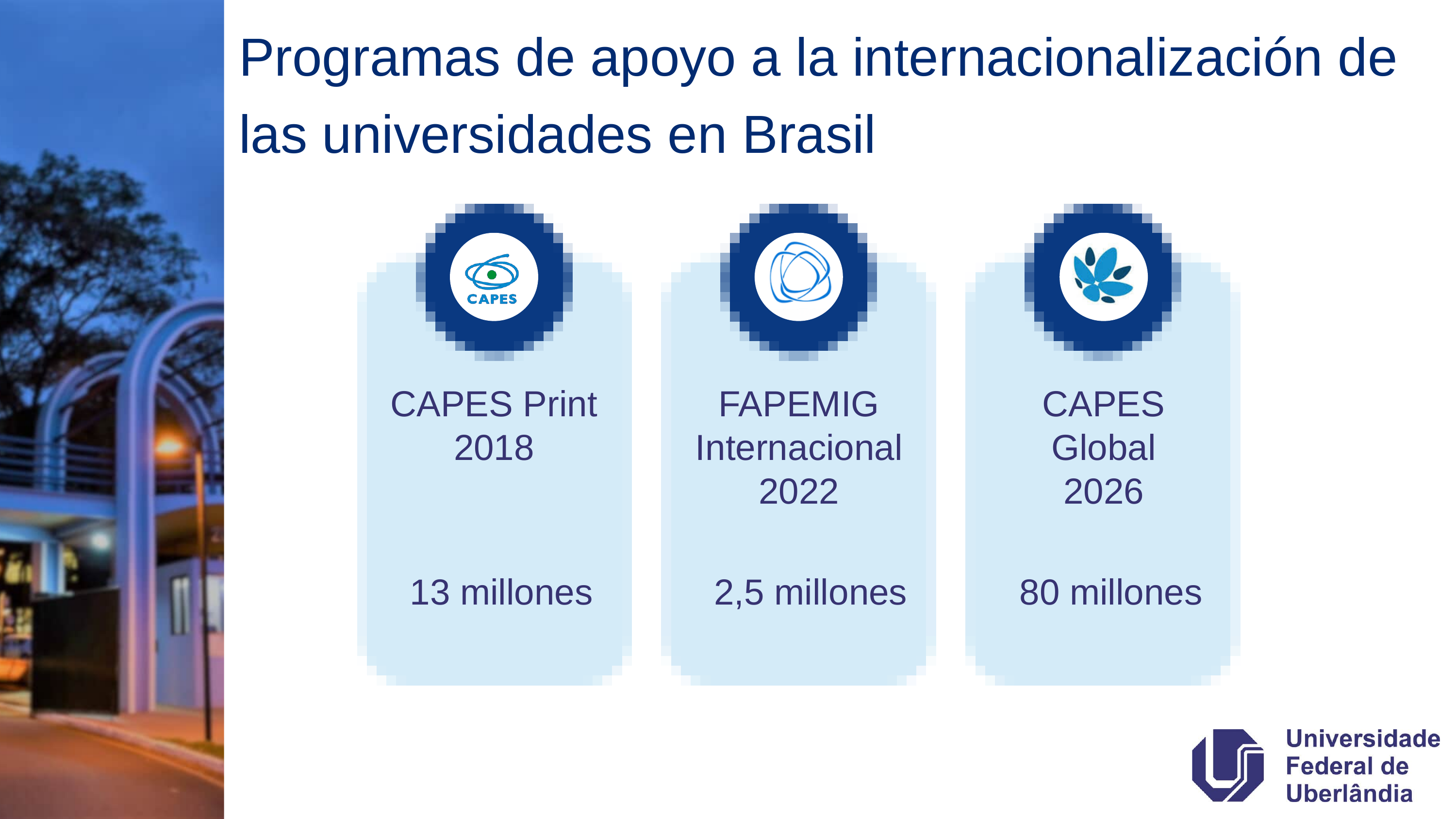

Programas de apoyo a la internacionalización de las universidades en Brasil

FAPEMIG Internacional
2022
CAPES Print
2018
CAPES Global
2026
13 millones
2,5 millones
80 millones